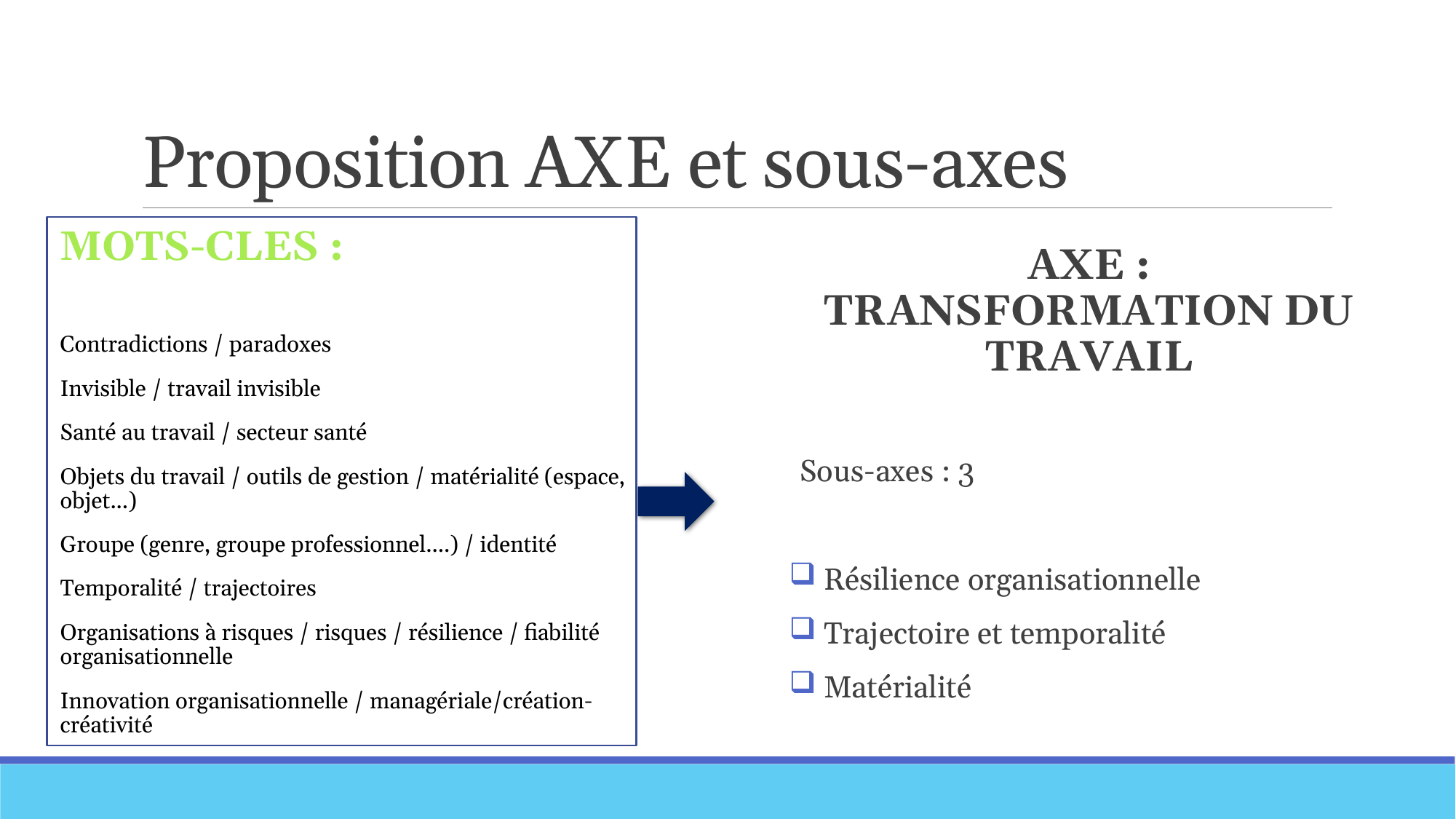

# Proposition AXE et sous-axes
MOTS-CLES :

Contradictions / paradoxes
Invisible / travail invisible
Santé au travail / secteur santé
Objets du travail / outils de gestion / matérialité (espace, objet...)
Groupe (genre, groupe professionnel....) / identité
Temporalité / trajectoires
Organisations à risques / risques / résilience / fiabilité organisationnelle
Innovation organisationnelle / managériale/création-créativité
AXE : TRANSFORMATION DU TRAVAIL

Sous-axes : 3

 Résilience organisationnelle
 Trajectoire et temporalité
 Matérialité